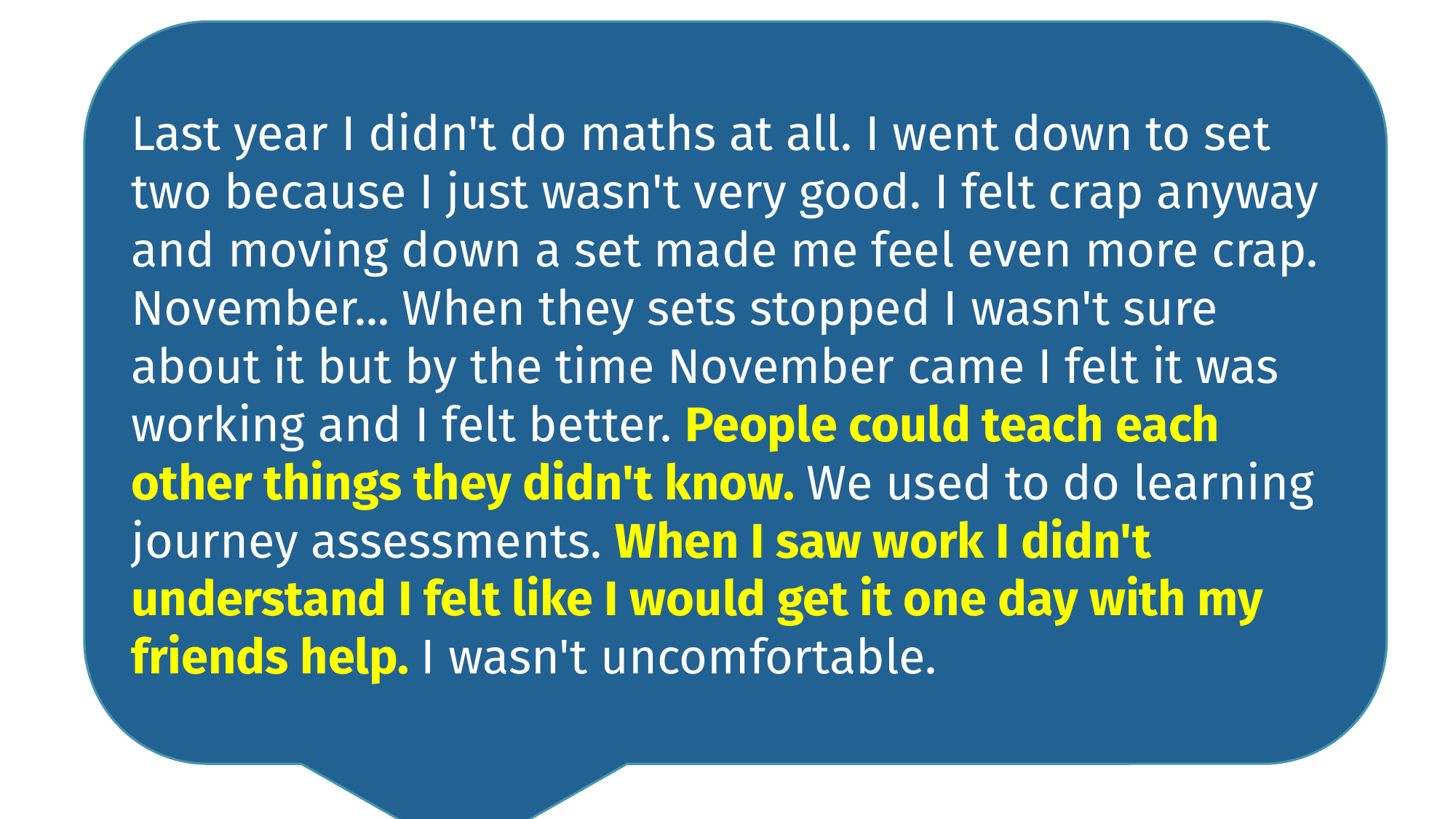

Last year I didn't do maths at all. I went down to set two because I just wasn't very good. I felt crap anyway and moving down a set made me feel even more crap. November... When they sets stopped I wasn't sure about it but by the time November came I felt it was working and I felt better. People could teach each other things they didn't know. We used to do learning journey assessments. When I saw work I didn't understand I felt like I would get it one day with my friends help. I wasn't uncomfortable.